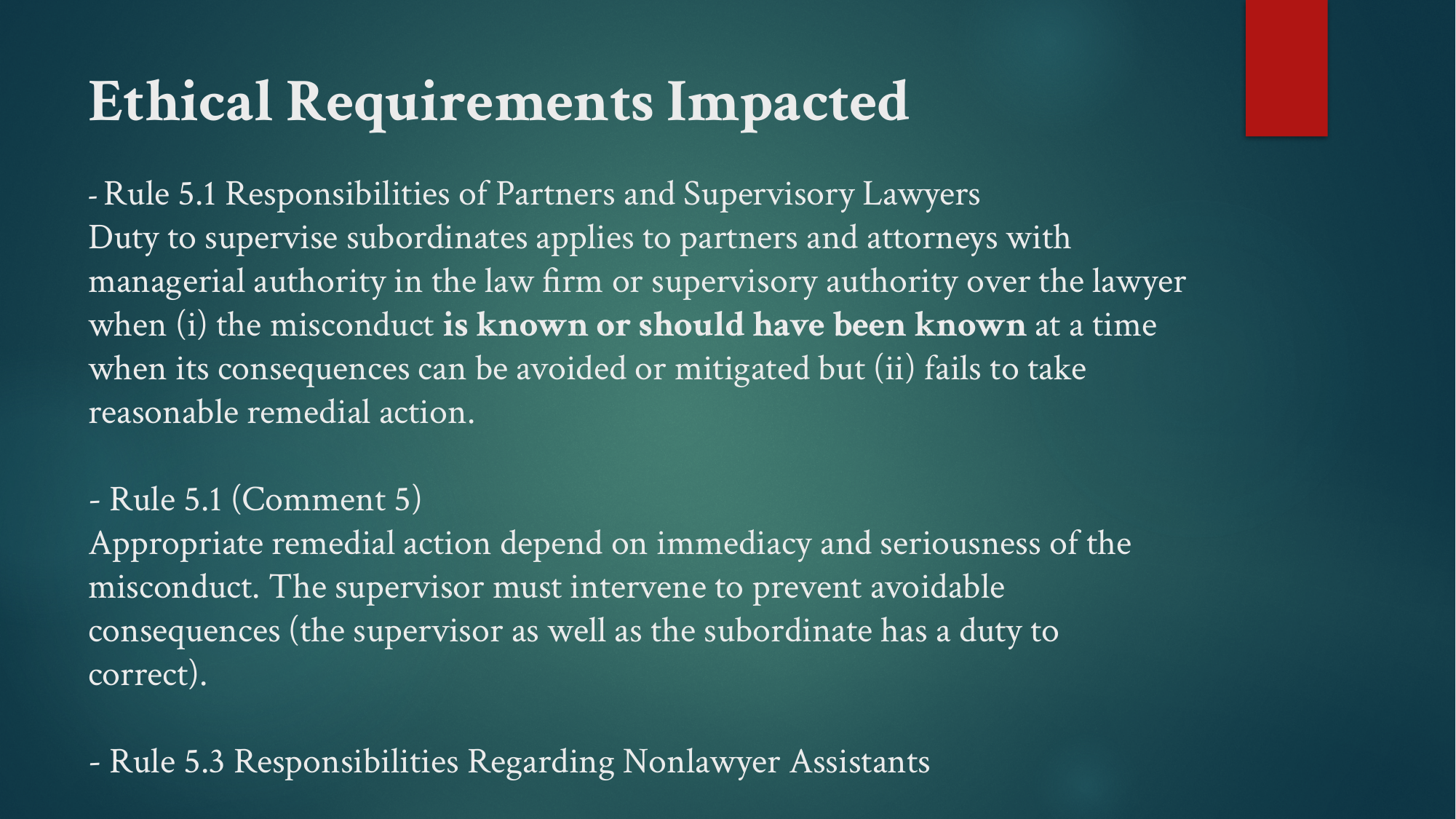

# Ethical Requirements Impacted - Rule 5.1 Responsibilities of Partners and Supervisory Lawyers Duty to supervise subordinates applies to partners and attorneys with managerial authority in the law firm or supervisory authority over the lawyer when (i) the misconduct is known or should have been known at a time when its consequences can be avoided or mitigated but (ii) fails to take reasonable remedial action. - Rule 5.1 (Comment 5) Appropriate remedial action depend on immediacy and seriousness of the misconduct. The supervisor must intervene to prevent avoidable consequences (the supervisor as well as the subordinate has a duty to correct). - Rule 5.3 Responsibilities Regarding Nonlawyer Assistants